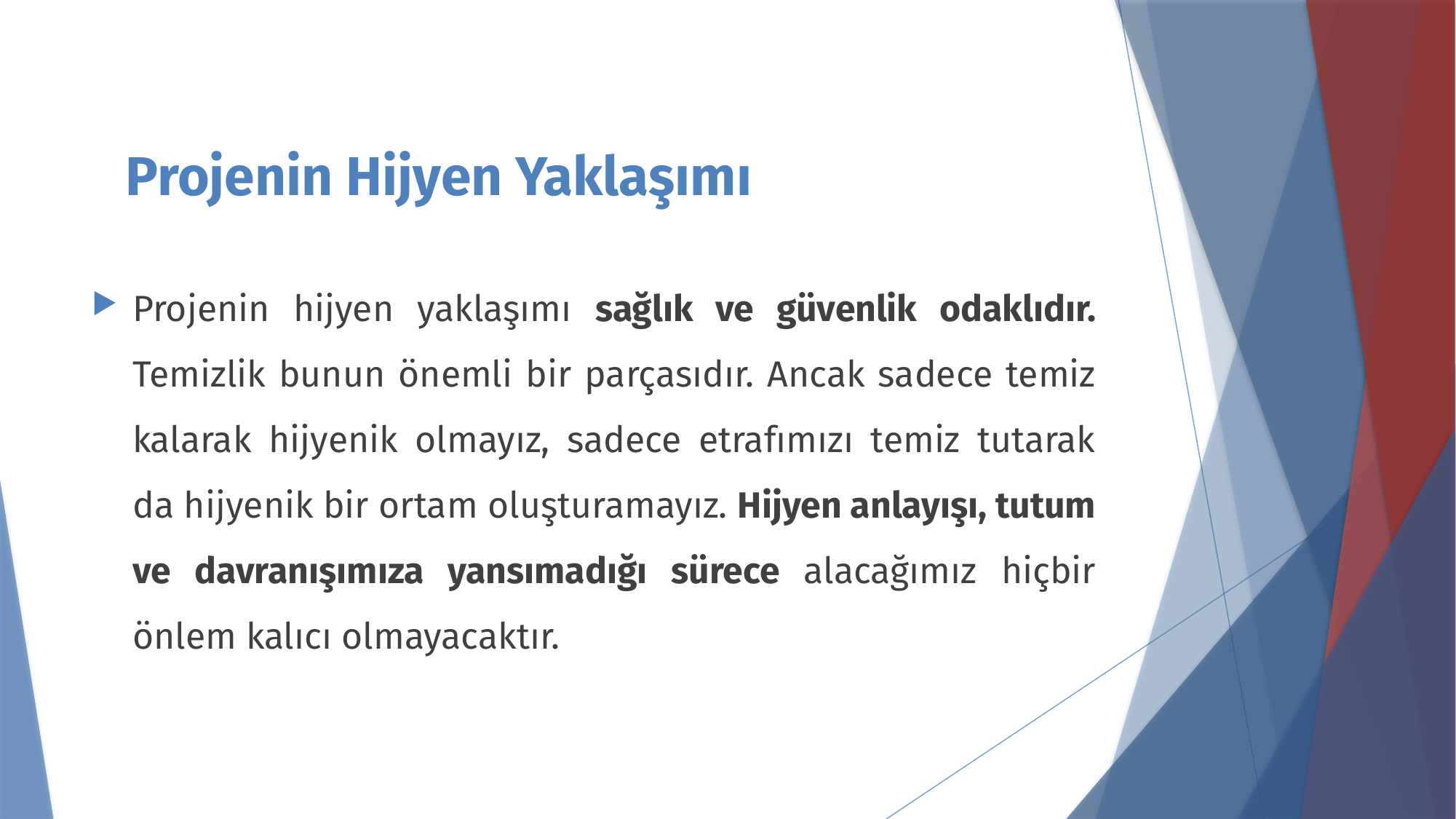

# Projenin Hijyen Yaklaşımı
Projenin hijyen yaklaşımı sağlık ve güvenlik odaklıdır. Temizlik bunun önemli bir parçasıdır. Ancak sadece temiz kalarak hijyenik olmayız, sadece etrafımızı temiz tutarak da hijyenik bir ortam oluşturamayız. Hijyen anlayışı, tutum ve davranışımıza yansımadığı sürece alacağımız hiçbir önlem kalıcı olmayacaktır.